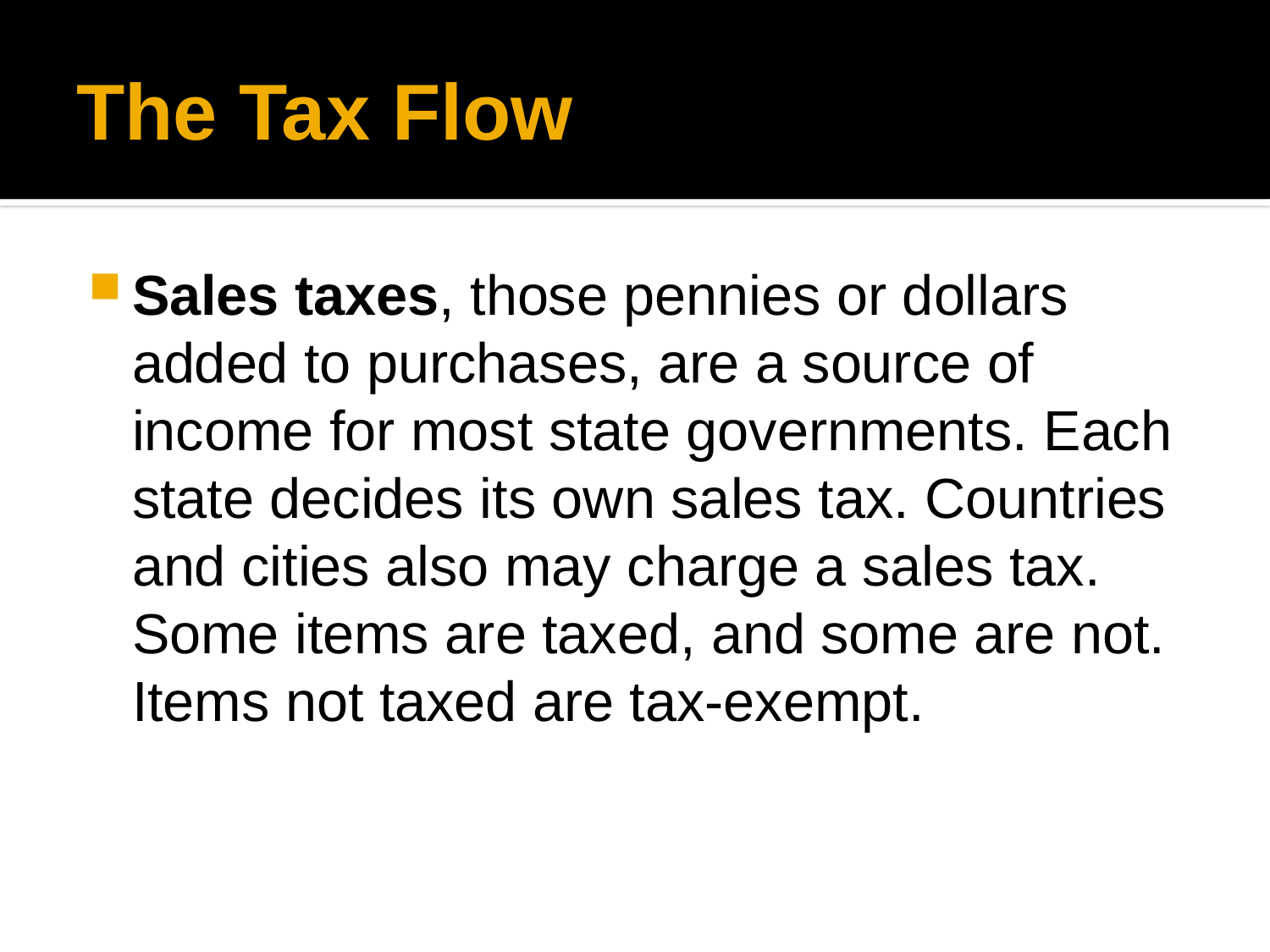

# The Tax Flow
Sales taxes, those pennies or dollars added to purchases, are a source of income for most state governments. Each state decides its own sales tax. Countries and cities also may charge a sales tax. Some items are taxed, and some are not. Items not taxed are tax-exempt.